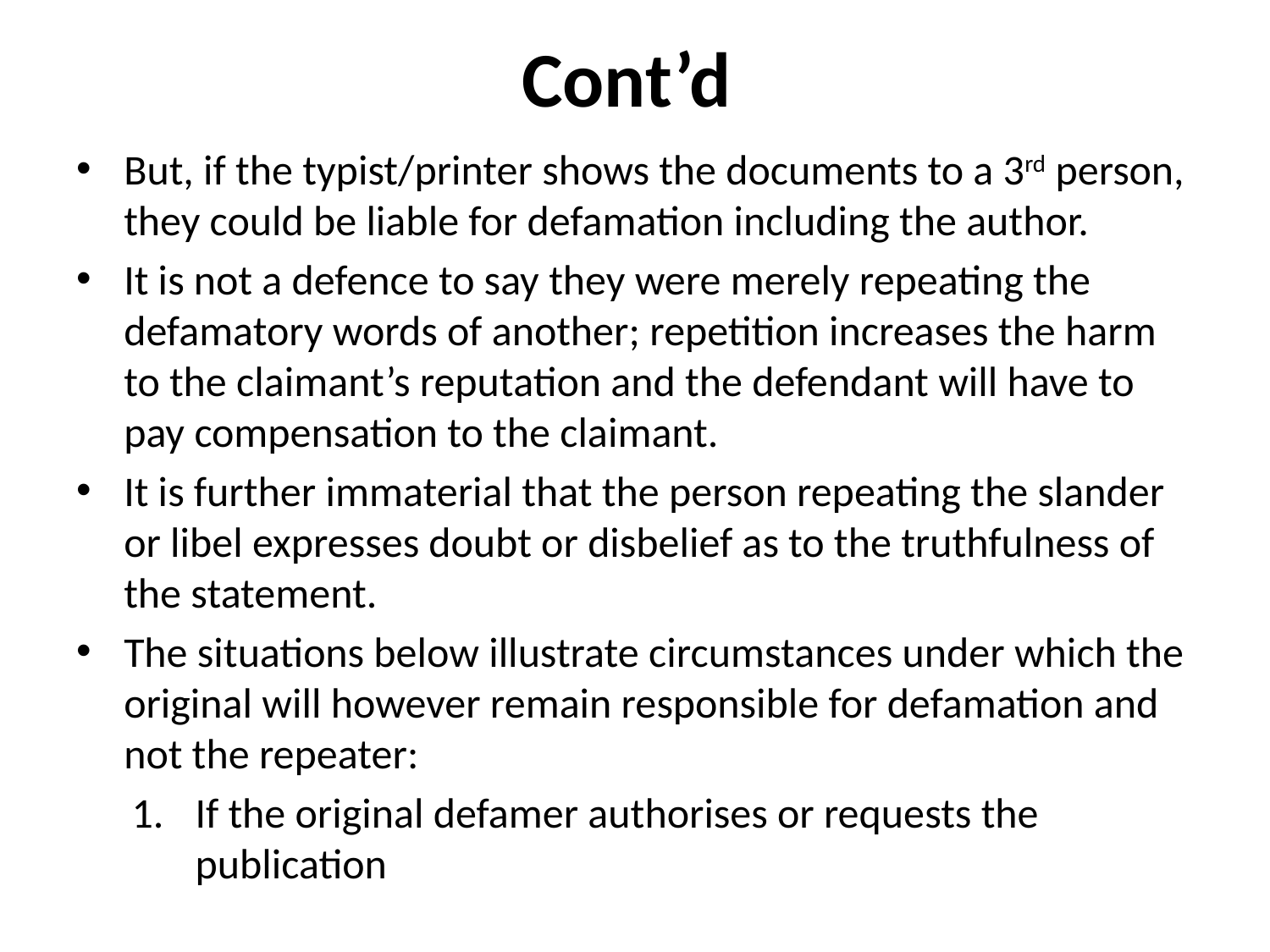

# Cont’d
But, if the typist/printer shows the documents to a 3rd person, they could be liable for defamation including the author.
It is not a defence to say they were merely repeating the defamatory words of another; repetition increases the harm to the claimant’s reputation and the defendant will have to pay compensation to the claimant.
It is further immaterial that the person repeating the slander or libel expresses doubt or disbelief as to the truthfulness of the statement.
The situations below illustrate circumstances under which the original will however remain responsible for defamation and not the repeater:
If the original defamer authorises or requests the publication